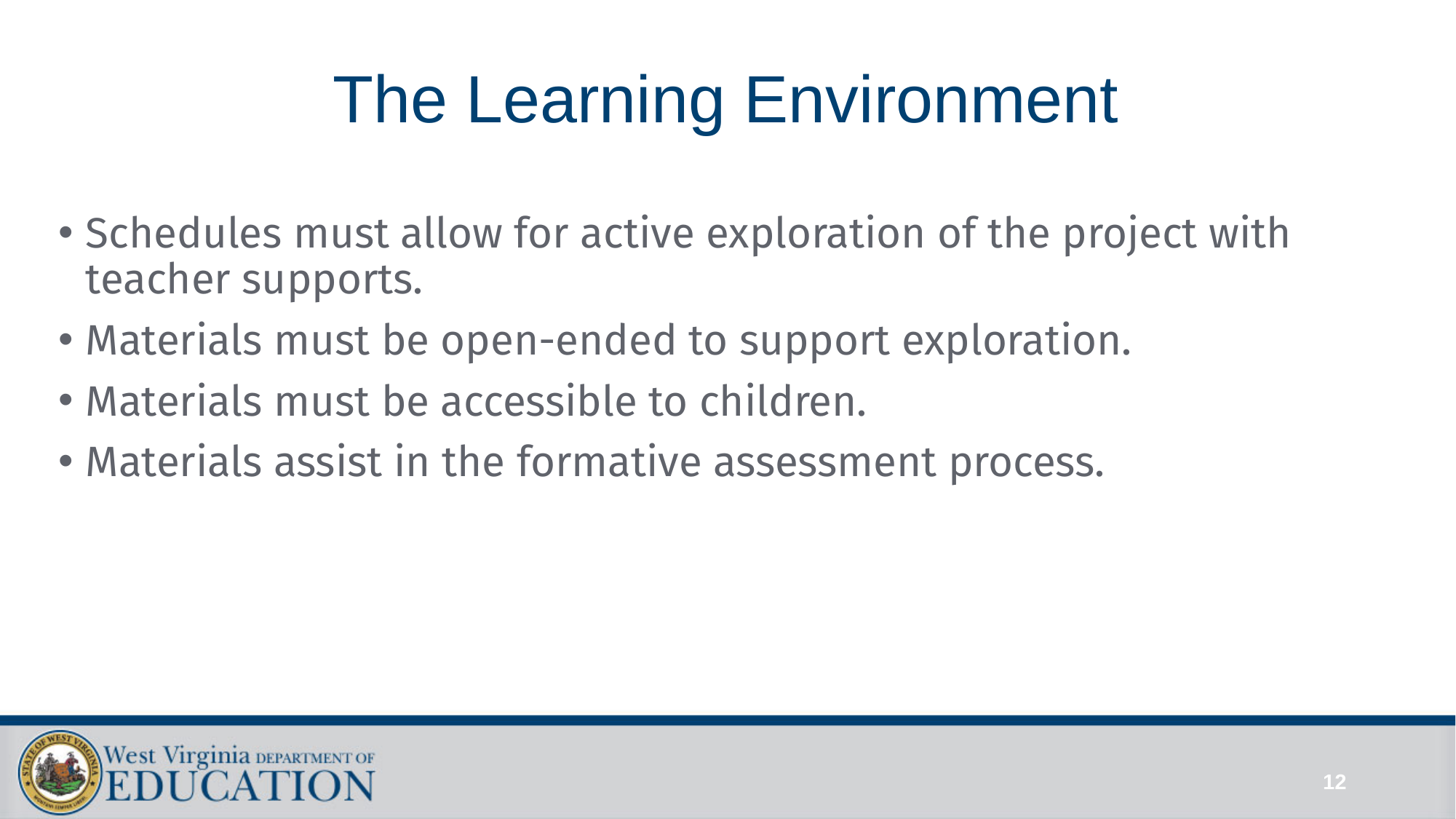

# The Learning Environment
Schedules must allow for active exploration of the project with teacher supports.
Materials must be open-ended to support exploration.
Materials must be accessible to children.
Materials assist in the formative assessment process.
12